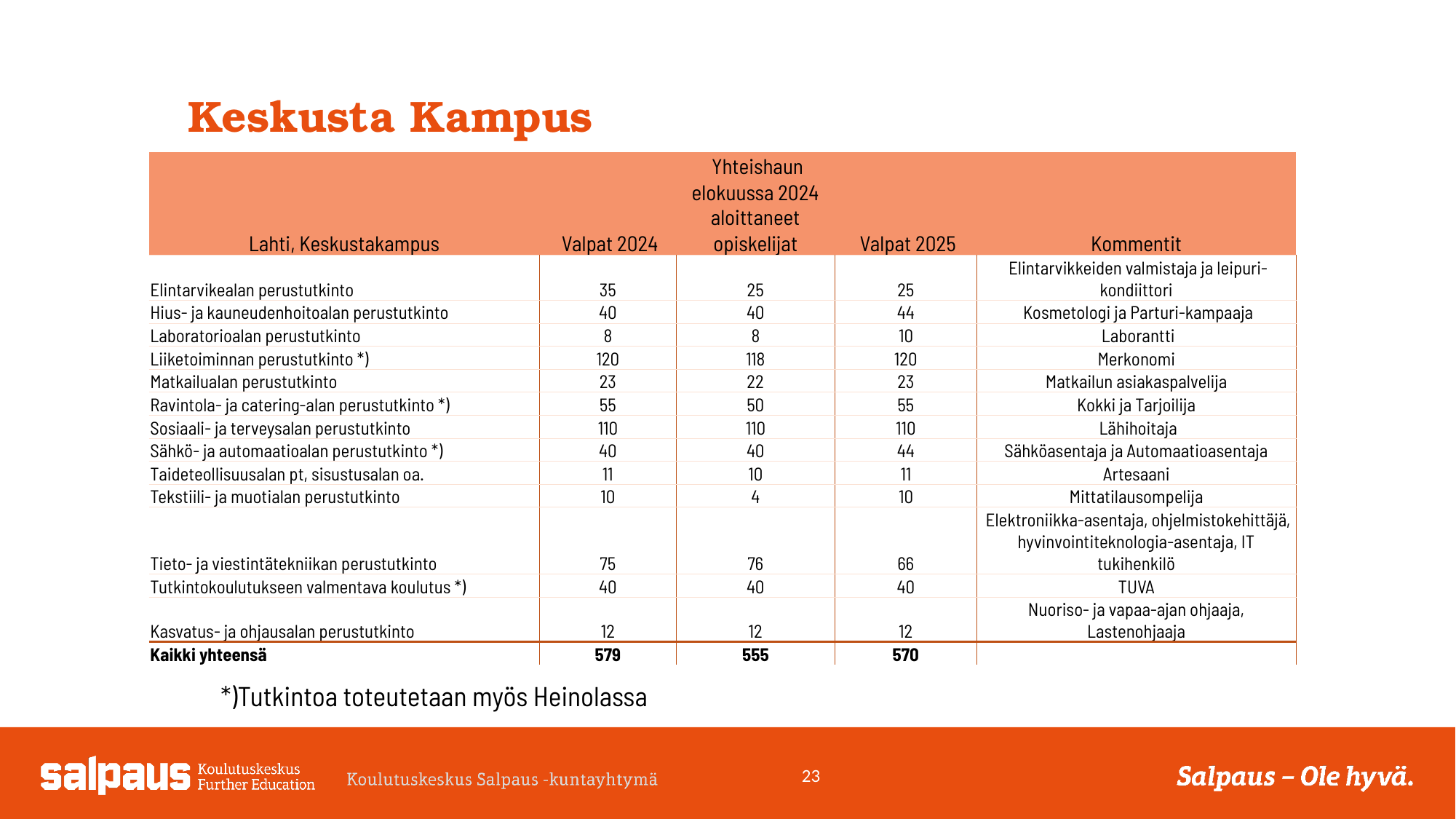

# Keskusta Kampus
| Lahti, Keskustakampus | Valpat 2024 | Yhteishaun elokuussa 2024 aloittaneet opiskelijat | Valpat 2025 | Kommentit |
| --- | --- | --- | --- | --- |
| Elintarvikealan perustutkinto | 35 | 25 | 25 | Elintarvikkeiden valmistaja ja leipuri-kondiittori |
| Hius- ja kauneudenhoitoalan perustutkinto | 40 | 40 | 44 | Kosmetologi ja Parturi-kampaaja |
| Laboratorioalan perustutkinto | 8 | 8 | 10 | Laborantti |
| Liiketoiminnan perustutkinto \*) | 120 | 118 | 120 | Merkonomi |
| Matkailualan perustutkinto | 23 | 22 | 23 | Matkailun asiakaspalvelija |
| Ravintola- ja catering-alan perustutkinto \*) | 55 | 50 | 55 | Kokki ja Tarjoilija |
| Sosiaali- ja terveysalan perustutkinto | 110 | 110 | 110 | Lähihoitaja |
| Sähkö- ja automaatioalan perustutkinto \*) | 40 | 40 | 44 | Sähköasentaja ja Automaatioasentaja |
| Taideteollisuusalan pt, sisustusalan oa. | 11 | 10 | 11 | Artesaani |
| Tekstiili- ja muotialan perustutkinto | 10 | 4 | 10 | Mittatilausompelija |
| Tieto- ja viestintätekniikan perustutkinto | 75 | 76 | 66 | Elektroniikka-asentaja, ohjelmistokehittäjä, hyvinvointiteknologia-asentaja, IT tukihenkilö |
| Tutkintokoulutukseen valmentava koulutus \*) | 40 | 40 | 40 | TUVA |
| Kasvatus- ja ohjausalan perustutkinto | 12 | 12 | 12 | Nuoriso- ja vapaa-ajan ohjaaja, Lastenohjaaja |
| Kaikki yhteensä | 579 | 555 | 570 |  |
*)Tutkintoa toteutetaan myös Heinolassa
23